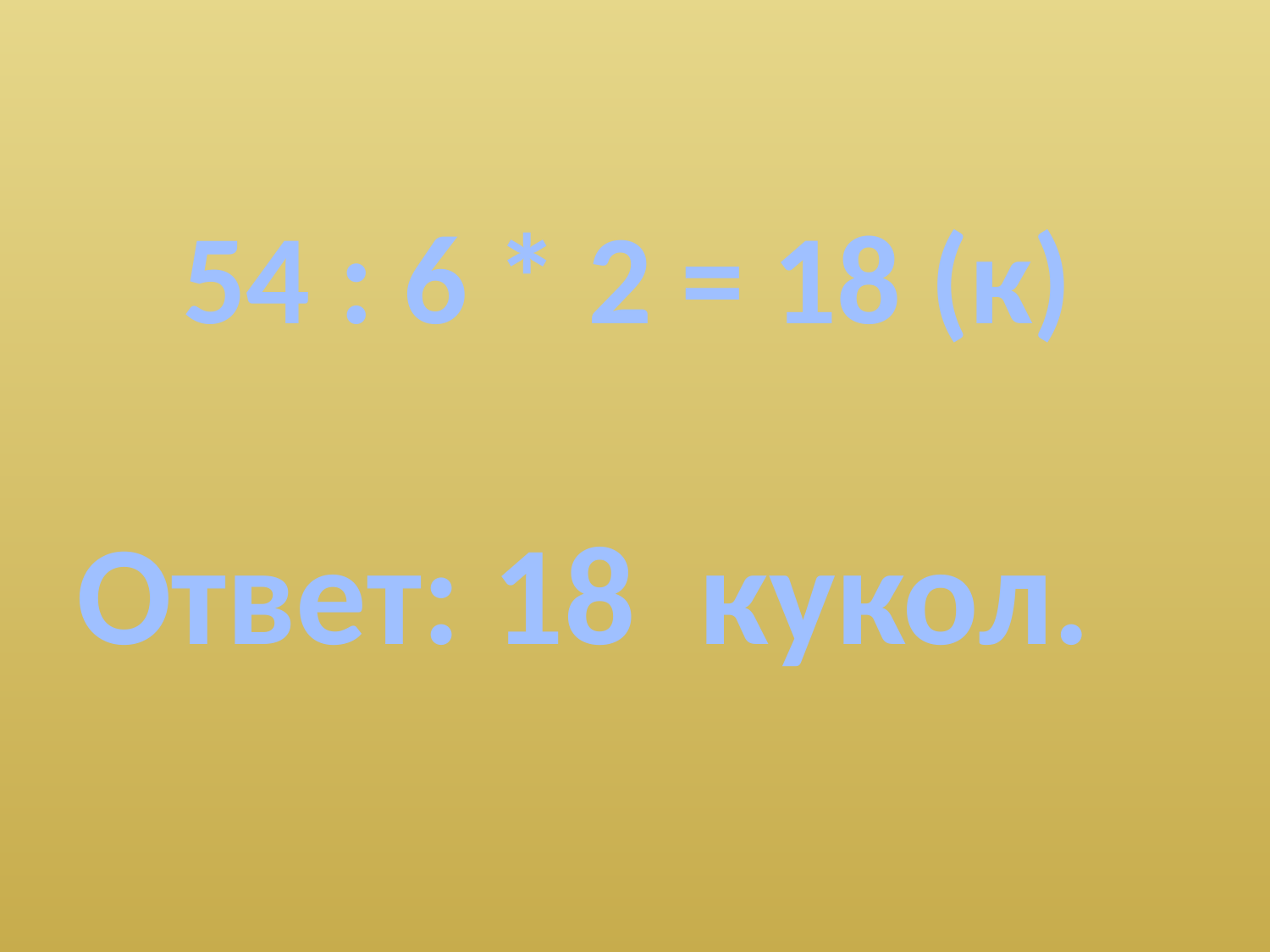

54 : 6 * 2 = 18 (к)
Ответ: 18  кукол.